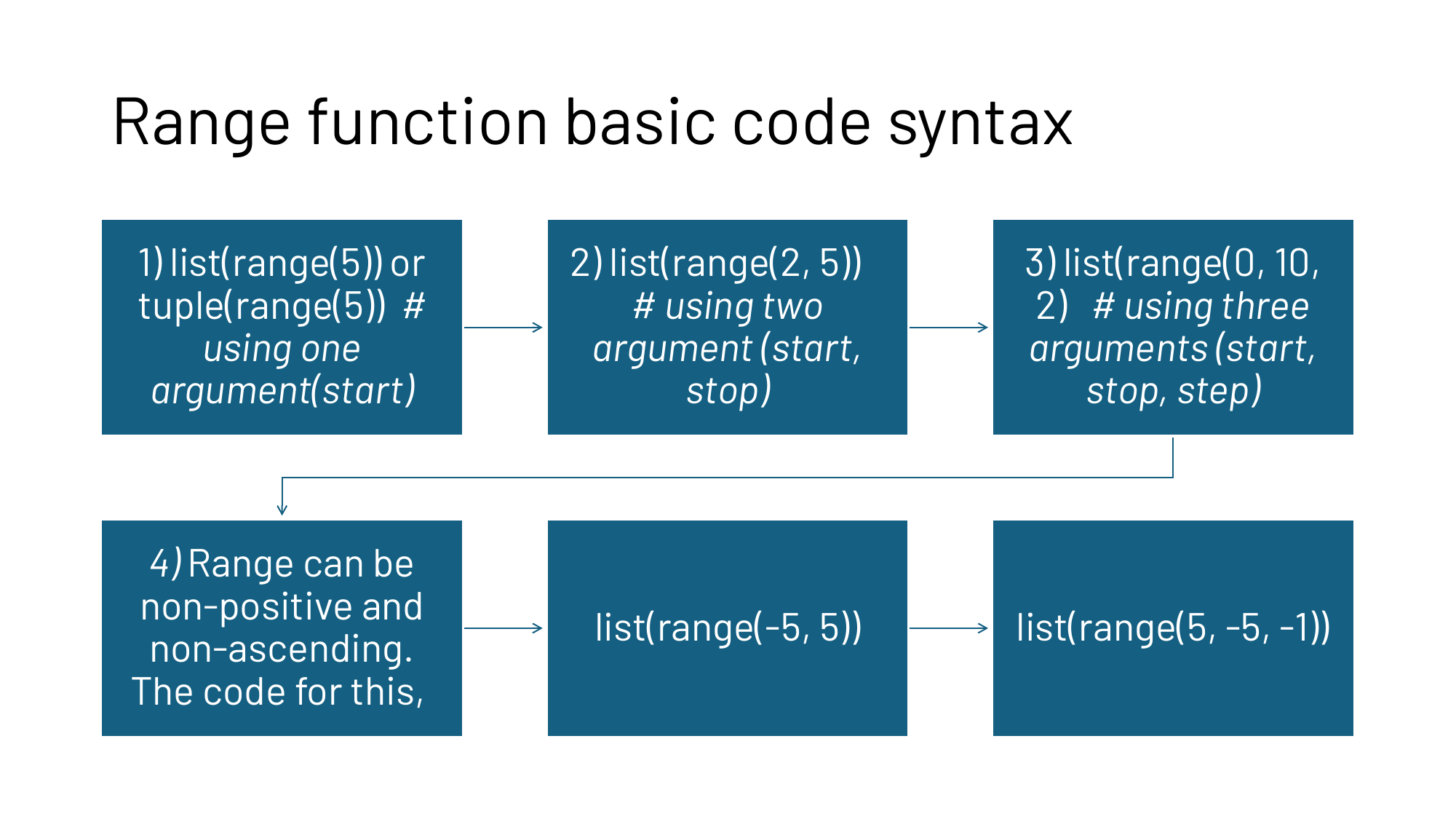

# Range function basic code syntax

1) list(range(5)) or tuple(range(5))  # using one argument(start)

2) list(range(2, 5))    # using two argument (start, stop)

3) list(range(0, 10, 2)   # using three arguments (start, stop, step)

4) Range can be non-positive and non-ascending. The code for this,

list(range(-5, 5))
list(range(5, -5, -1))